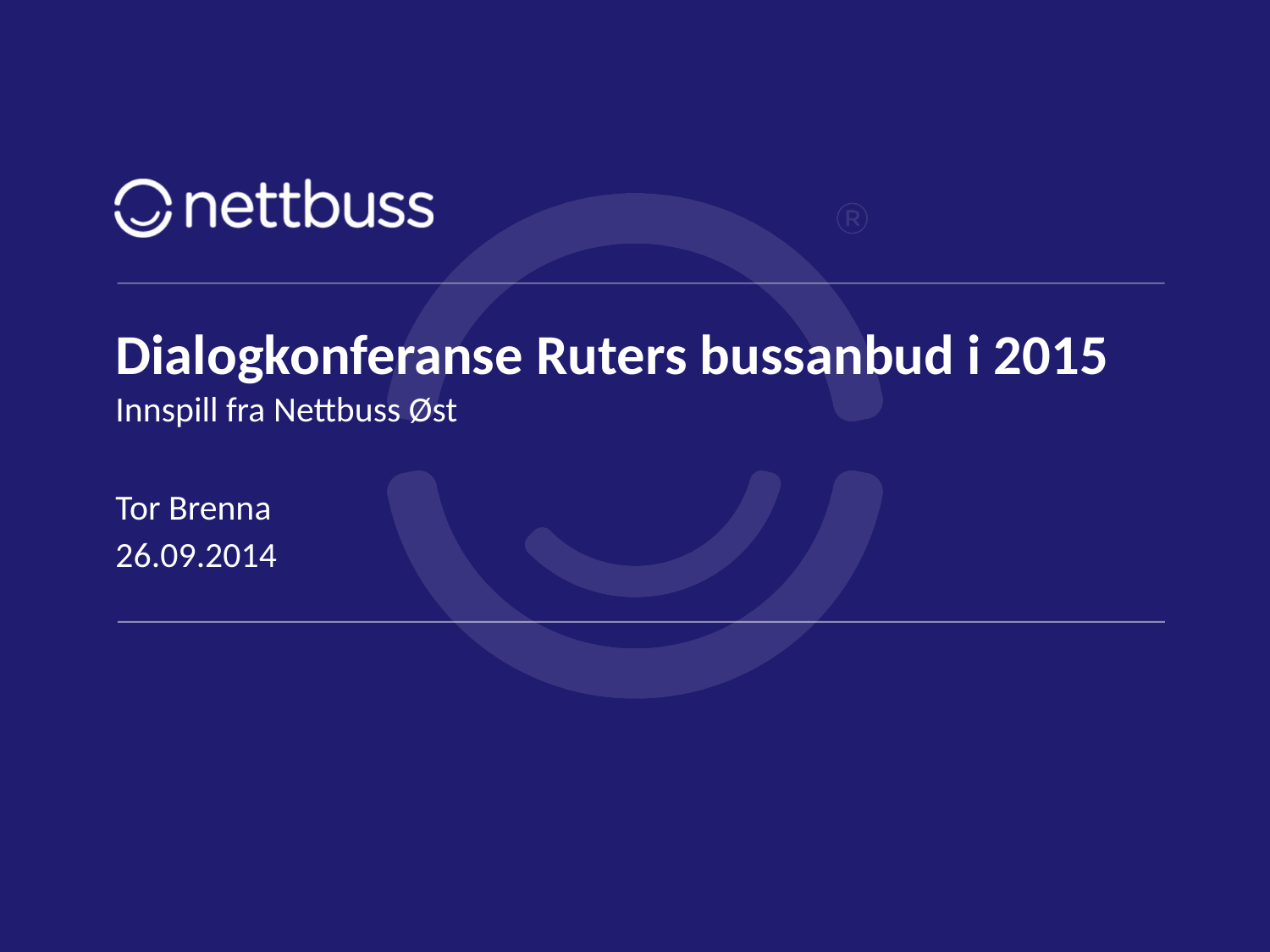

side 1
# Dialogkonferanse Ruters bussanbud i 2015
Innspill fra Nettbuss Øst
Tor Brenna
26.09.2014